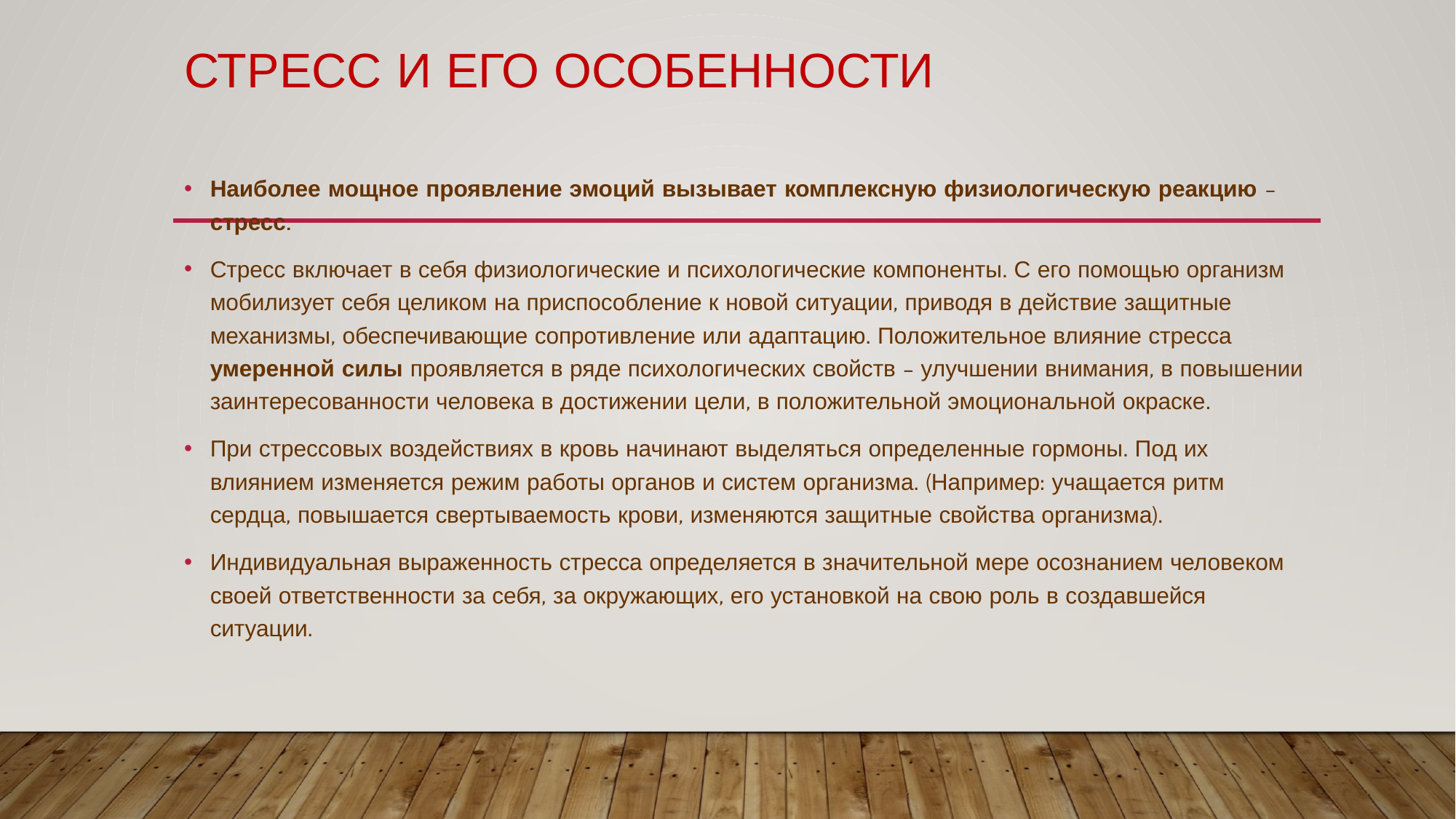

# Стресс и его особенности
Наиболее мощное проявление эмоций вызывает комплексную физиологическую реакцию – стресс.
Стресс включает в себя физиологические и психологические компоненты. С его помощью организм мобилизует себя целиком на приспособление к новой ситуации, приводя в действие защитные механизмы, обеспечивающие сопротивление или адаптацию. Положительное влияние стресса умеренной силы проявляется в ряде психологических свойств – улучшении внимания, в повышении заинтересованности человека в достижении цели, в положительной эмоциональной окраске.
При стрессовых воздействиях в кровь начинают выделяться определенные гормоны. Под их влиянием изменяется режим работы органов и систем организма. (Например: учащается ритм сердца, повышается свертываемость крови, изменяются защитные свойства организма).
Индивидуальная выраженность стресса определяется в значительной мере осознанием человеком своей ответственности за себя, за окружающих, его установкой на свою роль в создавшейся ситуации.